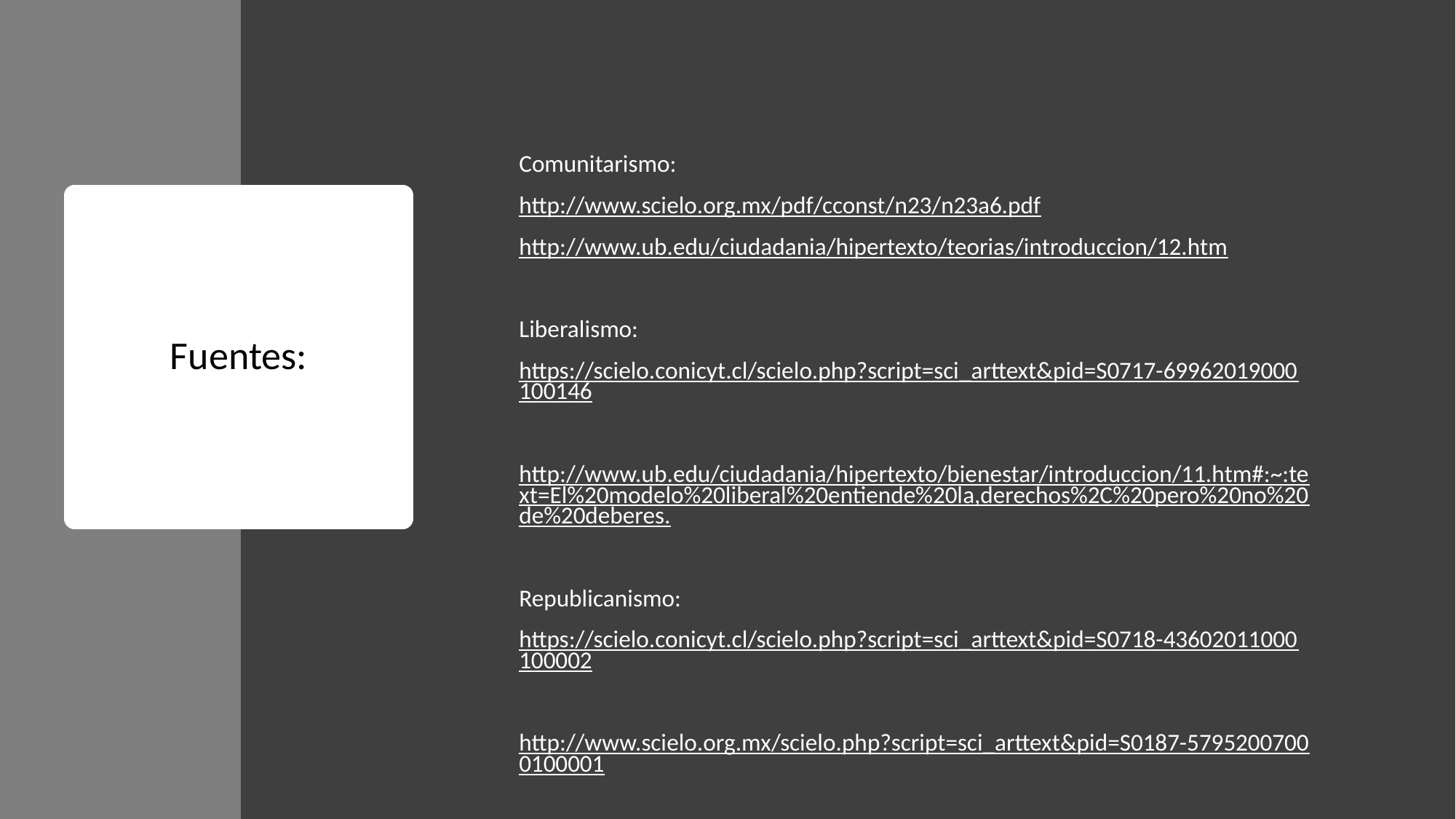

Comunitarismo:
http://www.scielo.org.mx/pdf/cconst/n23/n23a6.pdf
http://www.ub.edu/ciudadania/hipertexto/teorias/introduccion/12.htm

Liberalismo:
https://scielo.conicyt.cl/scielo.php?script=sci_arttext&pid=S0717-69962019000100146

http://www.ub.edu/ciudadania/hipertexto/bienestar/introduccion/11.htm#:~:text=El%20modelo%20liberal%20entiende%20la,derechos%2C%20pero%20no%20de%20deberes.

Republicanismo:
https://scielo.conicyt.cl/scielo.php?script=sci_arttext&pid=S0718-43602011000100002

http://www.scielo.org.mx/scielo.php?script=sci_arttext&pid=S0187-57952007000100001

# Fuentes: